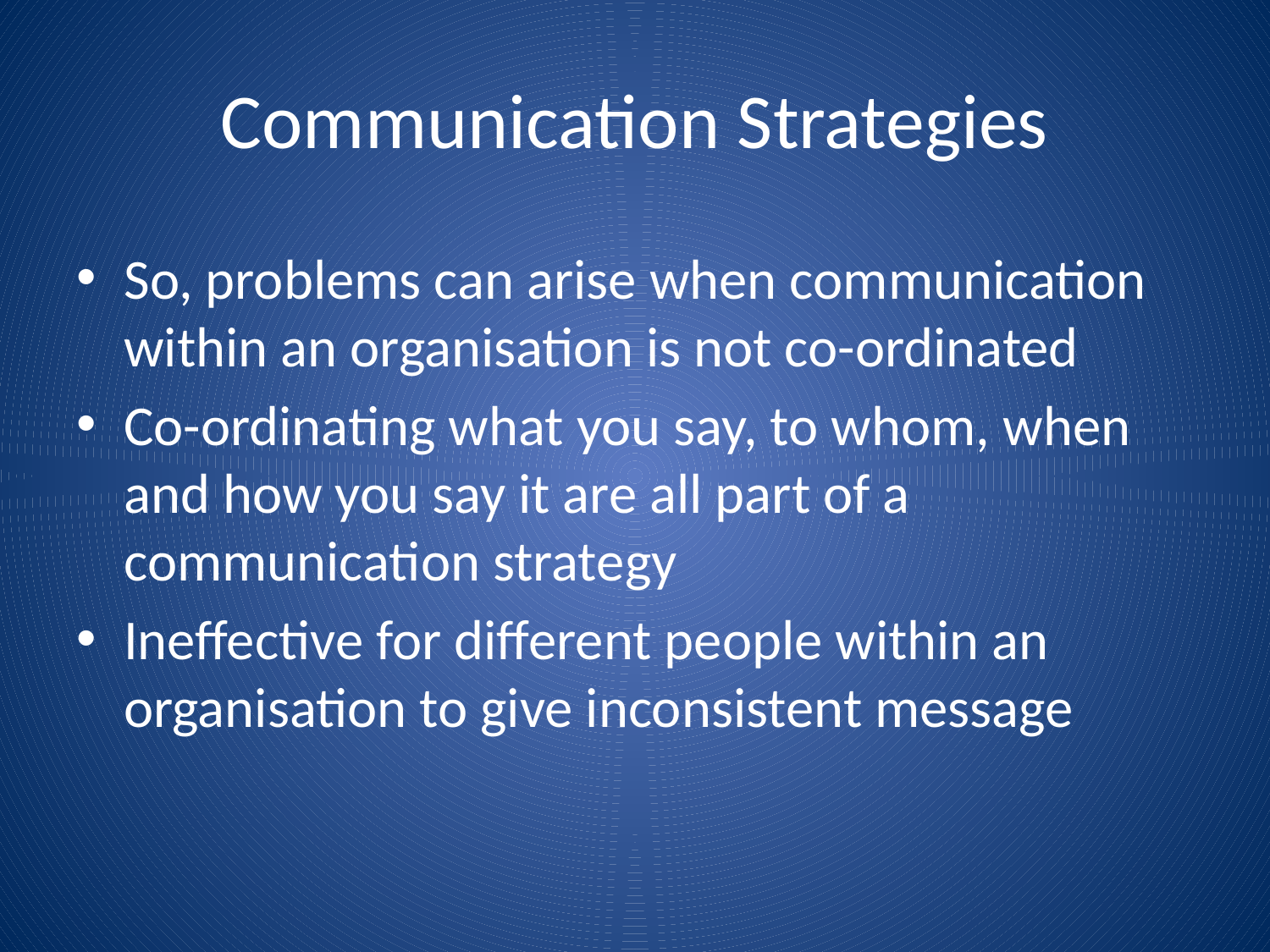

# Communication Strategies
So, problems can arise when communication within an organisation is not co-ordinated
Co-ordinating what you say, to whom, when and how you say it are all part of a communication strategy
Ineffective for different people within an organisation to give inconsistent message